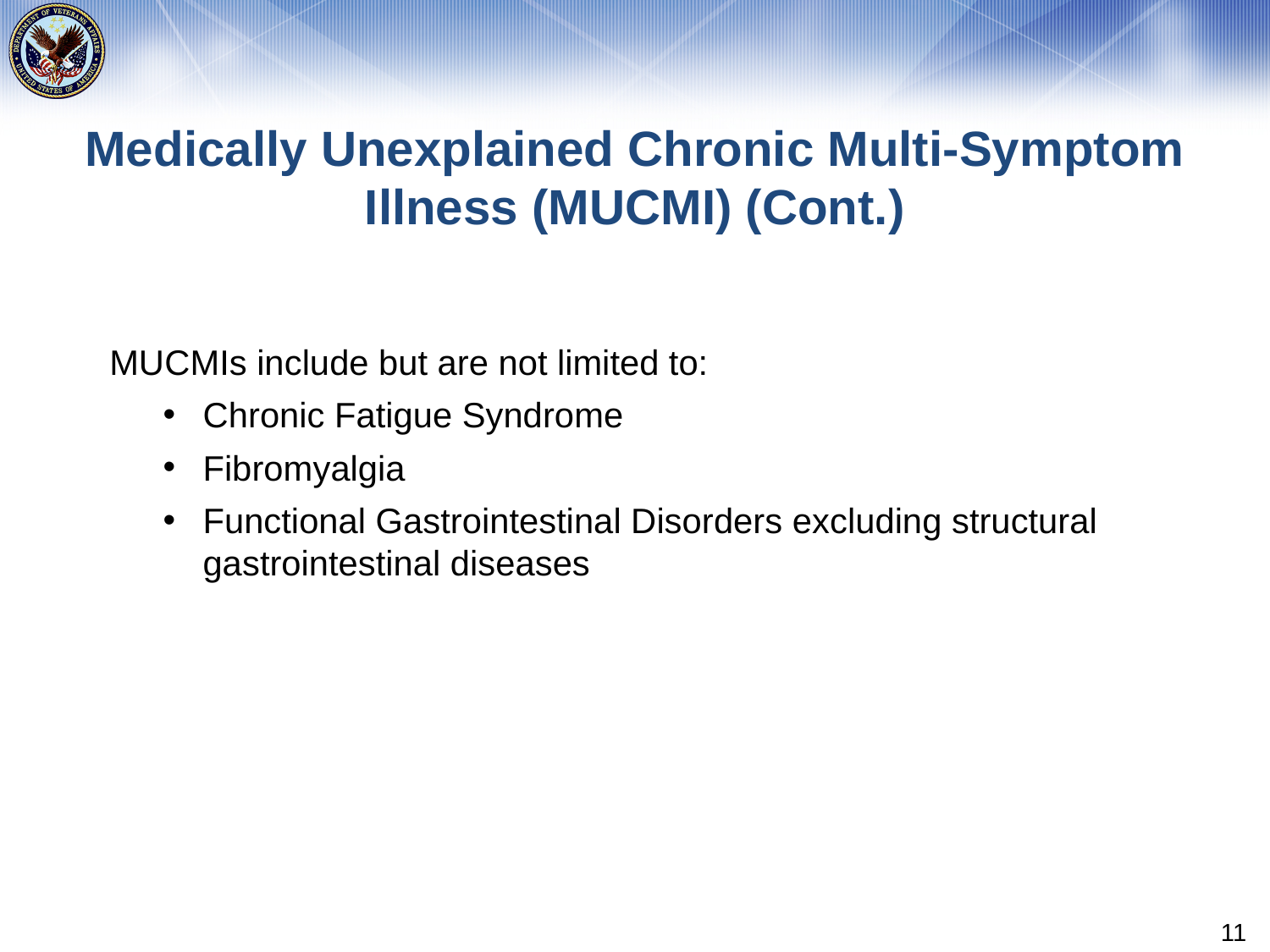

# Medically Unexplained Chronic Multi-Symptom Illness (MUCMI) (Cont.)
MUCMIs include but are not limited to:
Chronic Fatigue Syndrome
Fibromyalgia
Functional Gastrointestinal Disorders excluding structural gastrointestinal diseases

11